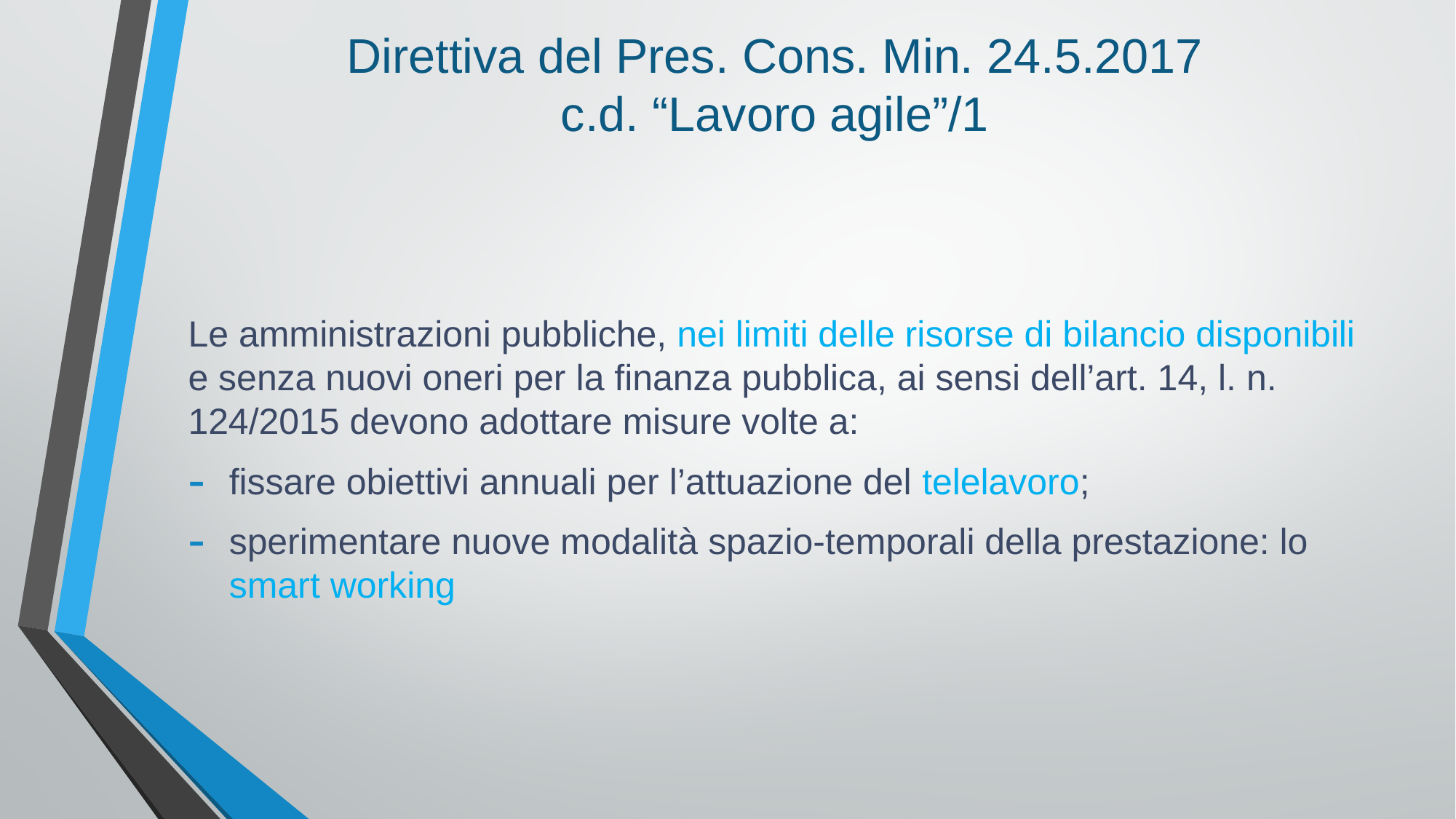

# Direttiva del Pres. Cons. Min. 24.5.2017 c.d. “Lavoro agile”/1

Le amministrazioni pubbliche, nei limiti delle risorse di bilancio disponibili e senza nuovi oneri per la finanza pubblica, ai sensi dell’art. 14, l. n. 124/2015 devono adottare misure volte a:
fissare obiettivi annuali per l’attuazione del telelavoro;
sperimentare nuove modalità spazio-temporali della prestazione: lo smart working